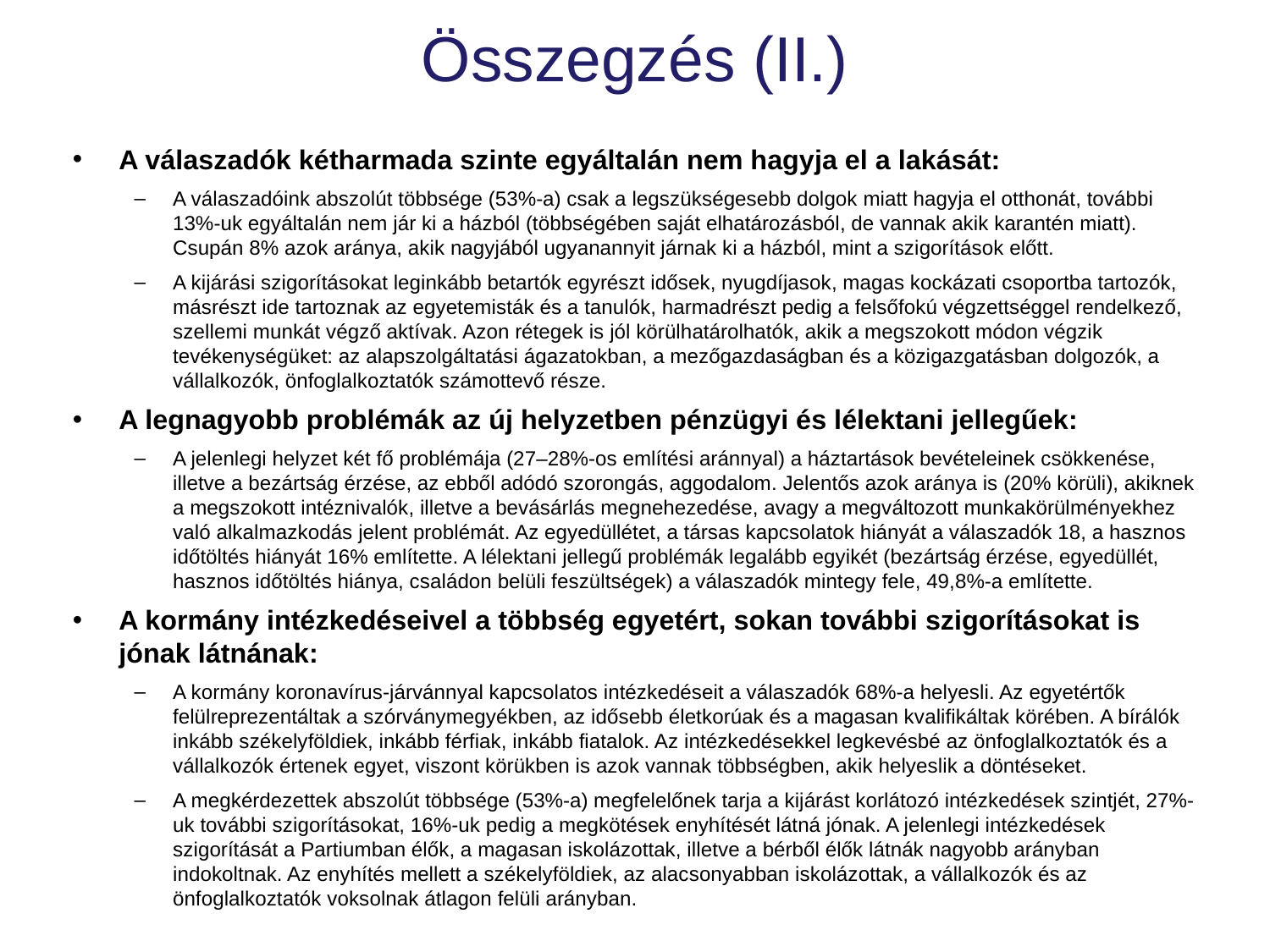

# Összegzés (II.)
A válaszadók kétharmada szinte egyáltalán nem hagyja el a lakását:
A válaszadóink abszolút többsége (53%-a) csak a legszükségesebb dolgok miatt hagyja el otthonát, további 13%-uk egyáltalán nem jár ki a házból (többségében saját elhatározásból, de vannak akik karantén miatt). Csupán 8% azok aránya, akik nagyjából ugyanannyit járnak ki a házból, mint a szigorítások előtt.
A kijárási szigorításokat leginkább betartók egyrészt idősek, nyugdíjasok, magas kockázati csoportba tartozók, másrészt ide tartoznak az egyetemisták és a tanulók, harmadrészt pedig a felsőfokú végzettséggel rendelkező, szellemi munkát végző aktívak. Azon rétegek is jól körülhatárolhatók, akik a megszokott módon végzik tevékenységüket: az alapszolgáltatási ágazatokban, a mezőgazdaságban és a közigazgatásban dolgozók, a vállalkozók, önfoglalkoztatók számottevő része.
A legnagyobb problémák az új helyzetben pénzügyi és lélektani jellegűek:
A jelenlegi helyzet két fő problémája (27–28%-os említési aránnyal) a háztartások bevételeinek csökkenése, illetve a bezártság érzése, az ebből adódó szorongás, aggodalom. Jelentős azok aránya is (20% körüli), akiknek a megszokott intéznivalók, illetve a bevásárlás megnehezedése, avagy a megváltozott munkakörülményekhez való alkalmazkodás jelent problémát. Az egyedüllétet, a társas kapcsolatok hiányát a válaszadók 18, a hasznos időtöltés hiányát 16% említette. A lélektani jellegű problémák legalább egyikét (bezártság érzése, egyedüllét, hasznos időtöltés hiánya, családon belüli feszültségek) a válaszadók mintegy fele, 49,8%-a említette.
A kormány intézkedéseivel a többség egyetért, sokan további szigorításokat is jónak látnának:
A kormány koronavírus-járvánnyal kapcsolatos intézkedéseit a válaszadók 68%-a helyesli. Az egyetértők felülreprezentáltak a szórványmegyékben, az idősebb életkorúak és a magasan kvalifikáltak körében. A bírálók inkább székelyföldiek, inkább férfiak, inkább fiatalok. Az intézkedésekkel legkevésbé az önfoglalkoztatók és a vállalkozók értenek egyet, viszont körükben is azok vannak többségben, akik helyeslik a döntéseket.
A megkérdezettek abszolút többsége (53%-a) megfelelőnek tarja a kijárást korlátozó intézkedések szintjét, 27%-uk további szigorításokat, 16%-uk pedig a megkötések enyhítését látná jónak. A jelenlegi intézkedések szigorítását a Partiumban élők, a magasan iskolázottak, illetve a bérből élők látnák nagyobb arányban indokoltnak. Az enyhítés mellett a székelyföldiek, az alacsonyabban iskolázottak, a vállalkozók és az önfoglalkoztatók voksolnak átlagon felüli arányban.